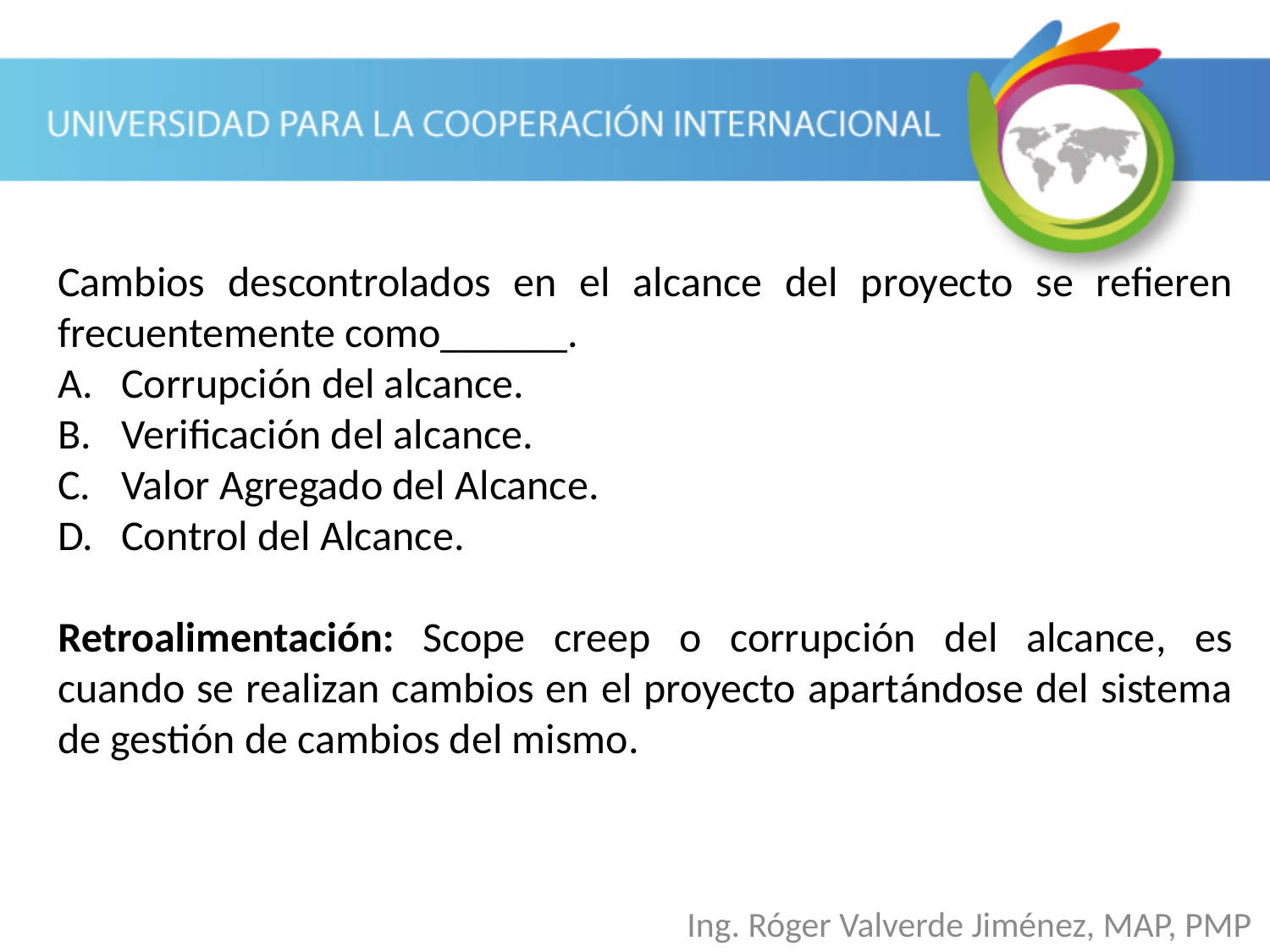

Cambios descontrolados en el alcance del proyecto se refieren frecuentemente como______.
Corrupción del alcance.
Verificación del alcance.
Valor Agregado del Alcance.
Control del Alcance.

Retroalimentación: Scope creep o corrupción del alcance, es cuando se realizan cambios en el proyecto apartándose del sistema de gestión de cambios del mismo.

Ing. Róger Valverde Jiménez, MAP, PMP